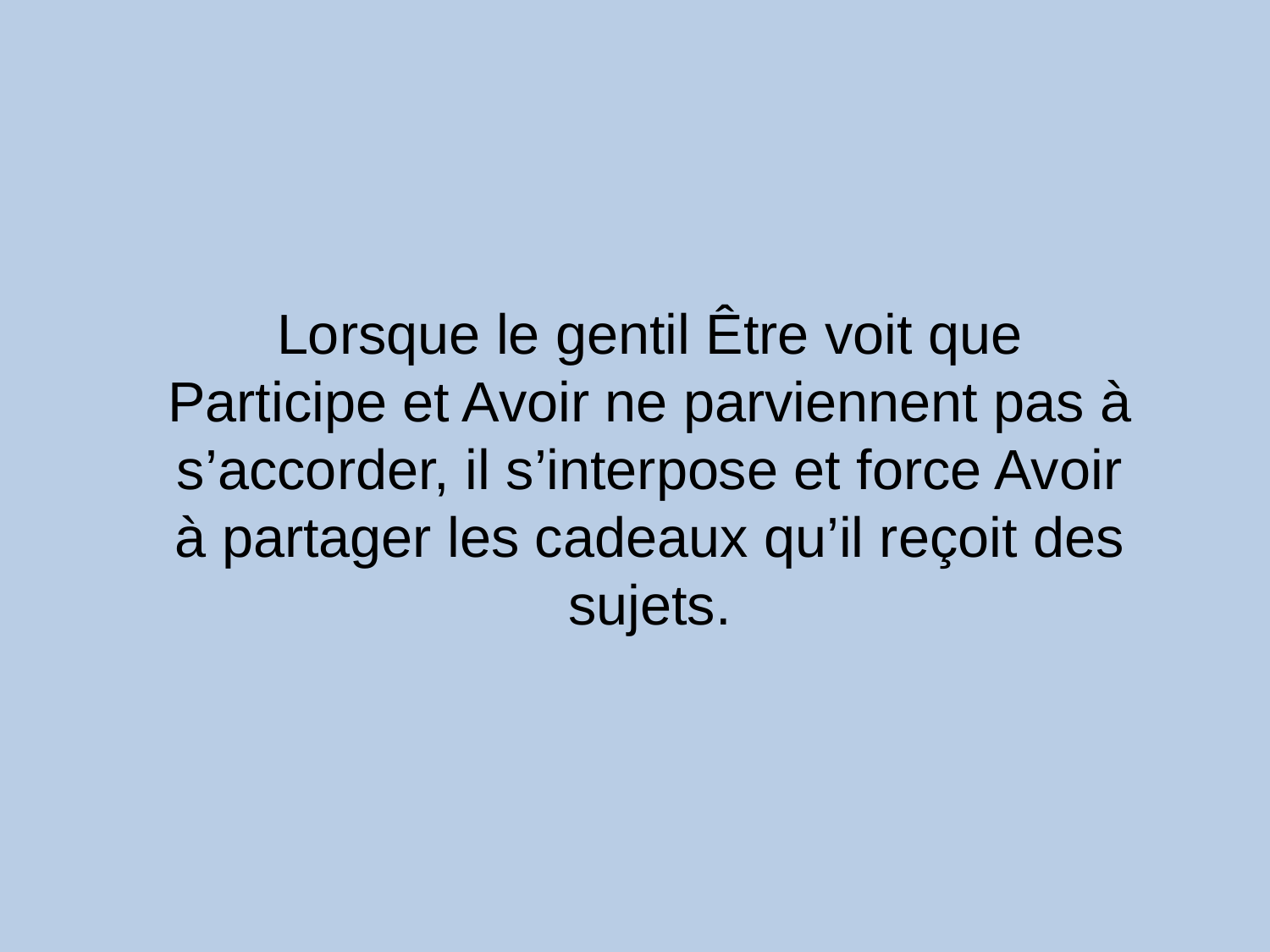

Lorsque le gentil Être voit que Participe et Avoir ne parviennent pas à s’accorder, il s’interpose et force Avoir à partager les cadeaux qu’il reçoit des sujets.